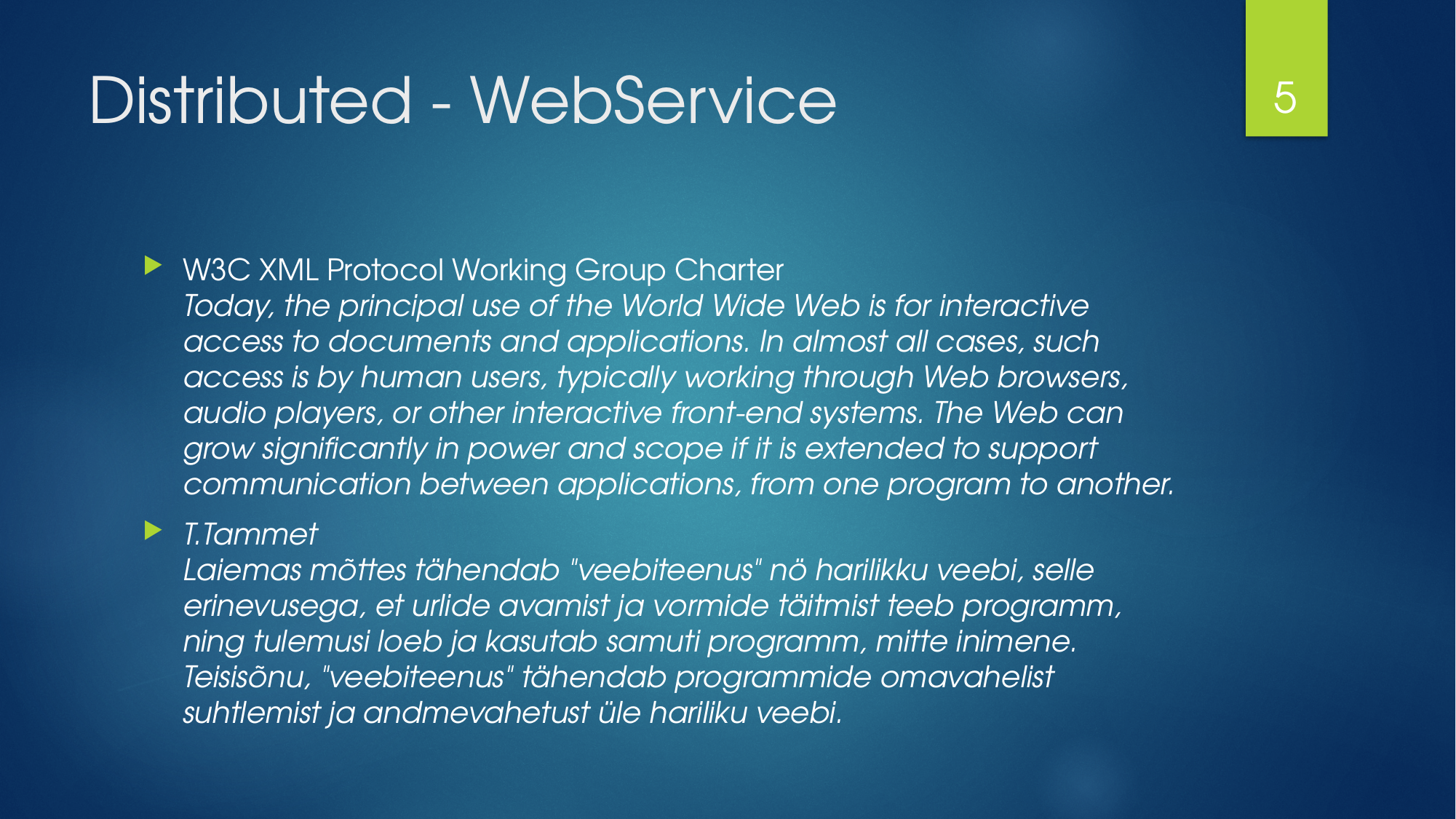

5
# Distributed - WebService
W3C XML Protocol Working Group Charter
Today, the principal use of the World Wide Web is for interactive access to documents and applications. In almost all cases, such access is by human users, typically working through Web browsers, audio players, or other interactive front-end systems. The Web can grow significantly in power and scope if it is extended to support communication between applications, from one program to another.
T.Tammet
Laiemas mõttes tähendab "veebiteenus" nö harilikku veebi, selle erinevusega, et urlide avamist ja vormide täitmist teeb programm, ning tulemusi loeb ja kasutab samuti programm, mitte inimene. Teisisõnu, "veebiteenus" tähendab programmide omavahelist suhtlemist ja andmevahetust üle hariliku veebi.